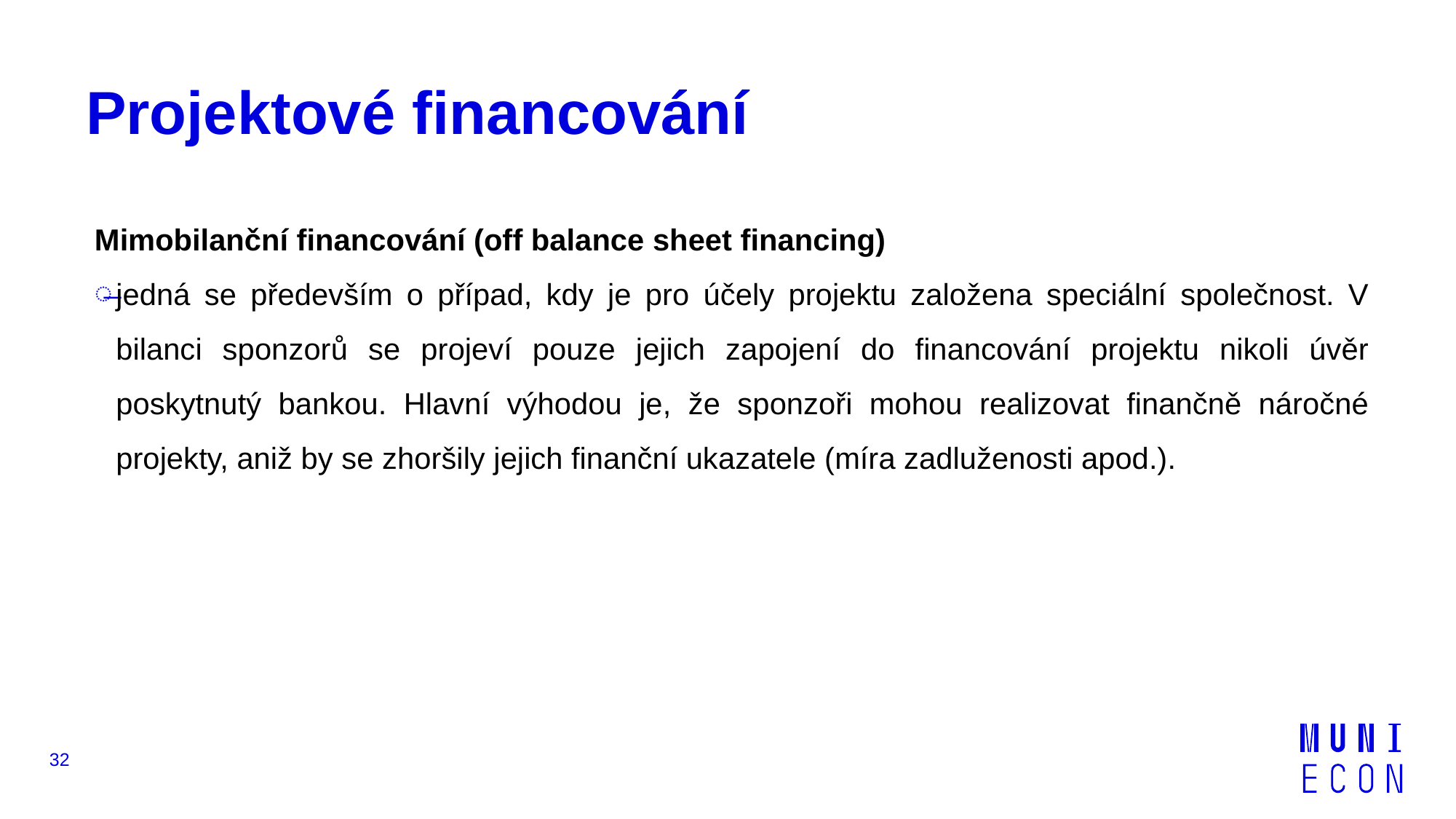

# Projektové financování
Mimobilanční financování (off balance sheet financing)
jedná se především o případ, kdy je pro účely projektu založena speciální společnost. V bilanci sponzorů se projeví pouze jejich zapojení do financování projektu nikoli úvěr poskytnutý bankou. Hlavní výhodou je, že sponzoři mohou realizovat finančně náročné projekty, aniž by se zhoršily jejich finanční ukazatele (míra zadluženosti apod.).

32